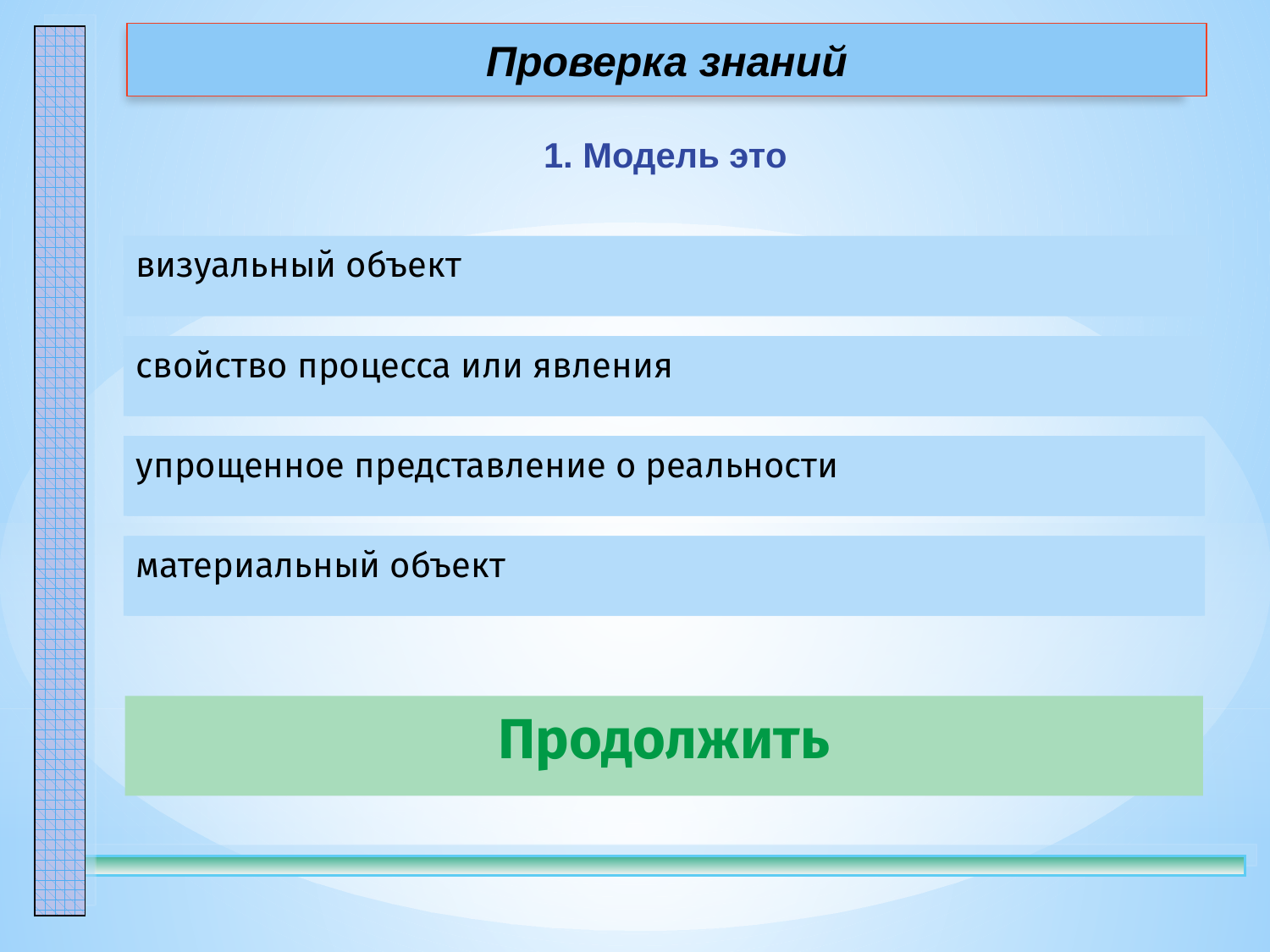

Проверка знаний

1. Модель это
визуальный объект
визуальный объект – неправильно!
свойство процесса или явления
свойство процесса или явления – неправильно!

упрощенное представление о реальности
упрощенное представление о реальности – правильно!
материальный объект
материальный объект – неправильно!

Продолжить